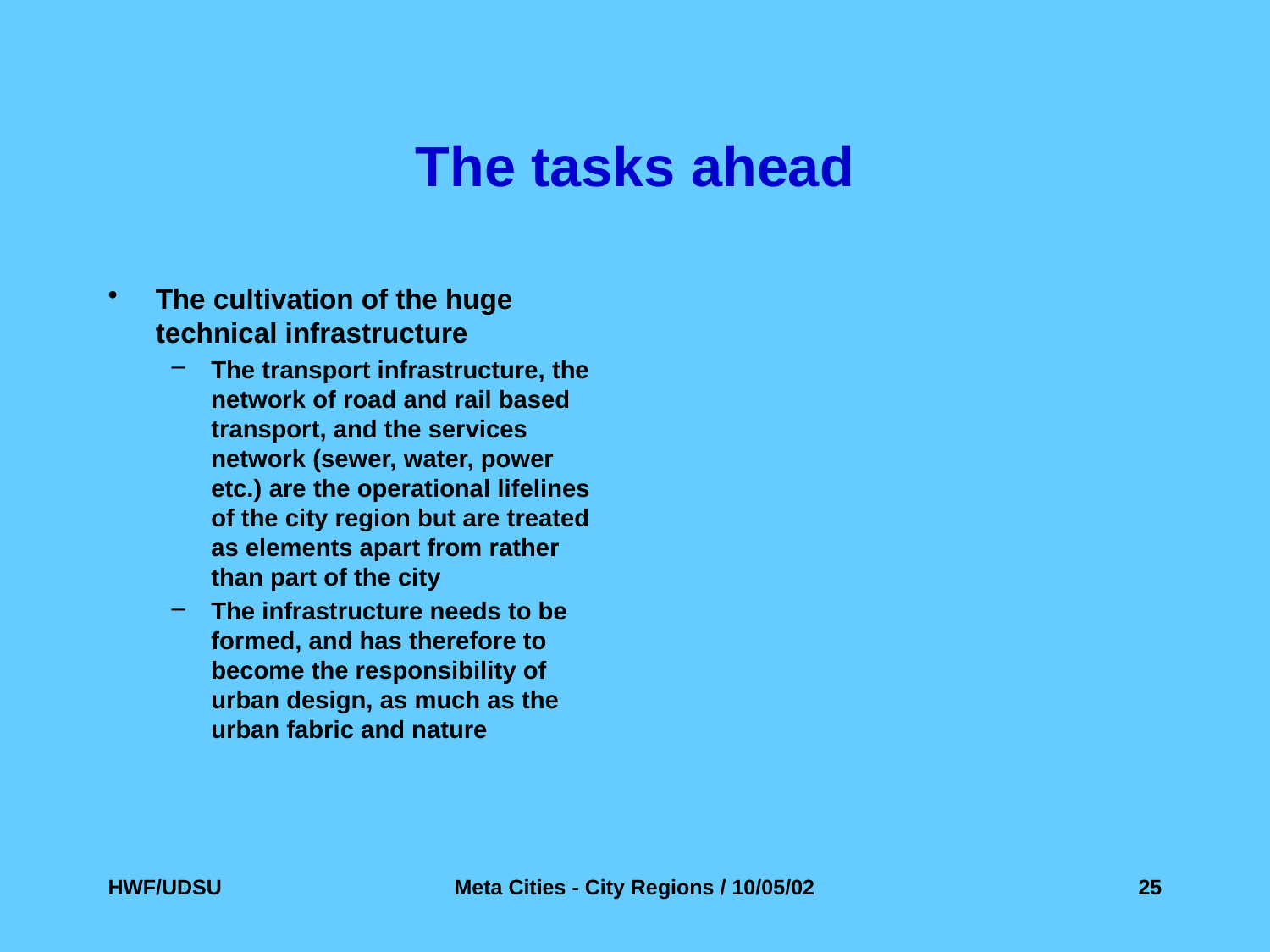

# The tasks ahead
The cultivation of the huge technical infrastructure
The transport infrastructure, the network of road and rail based transport, and the services network (sewer, water, power etc.) are the operational lifelines of the city region but are treated as elements apart from rather than part of the city
The infrastructure needs to be formed, and has therefore to become the responsibility of urban design, as much as the urban fabric and nature
HWF/UDSU
Meta Cities - City Regions / 10/05/02
25